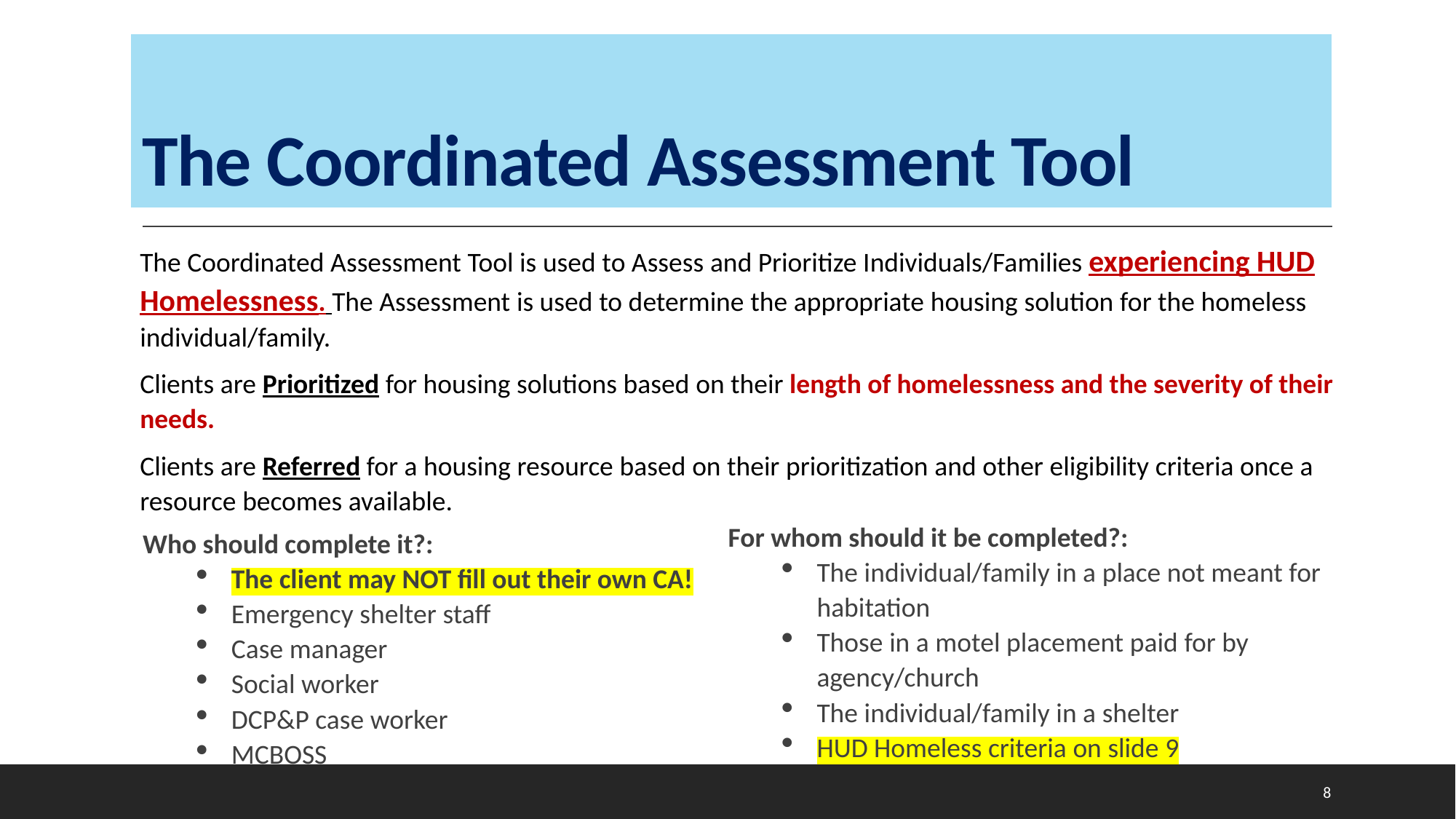

# The Coordinated Assessment Tool
The Coordinated Assessment Tool is used to Assess and Prioritize Individuals/Families experiencing HUD Homelessness. The Assessment is used to determine the appropriate housing solution for the homeless individual/family.
Clients are Prioritized for housing solutions based on their length of homelessness and the severity of their needs.
Clients are Referred for a housing resource based on their prioritization and other eligibility criteria once a resource becomes available.

For whom should it be completed?:
The individual/family in a place not meant for habitation
Those in a motel placement paid for by agency/church
The individual/family in a shelter
HUD Homeless criteria on slide 9
Who should complete it?:
The client may NOT fill out their own CA!
Emergency shelter staff
Case manager
Social worker
DCP&P case worker
MCBOSS

8